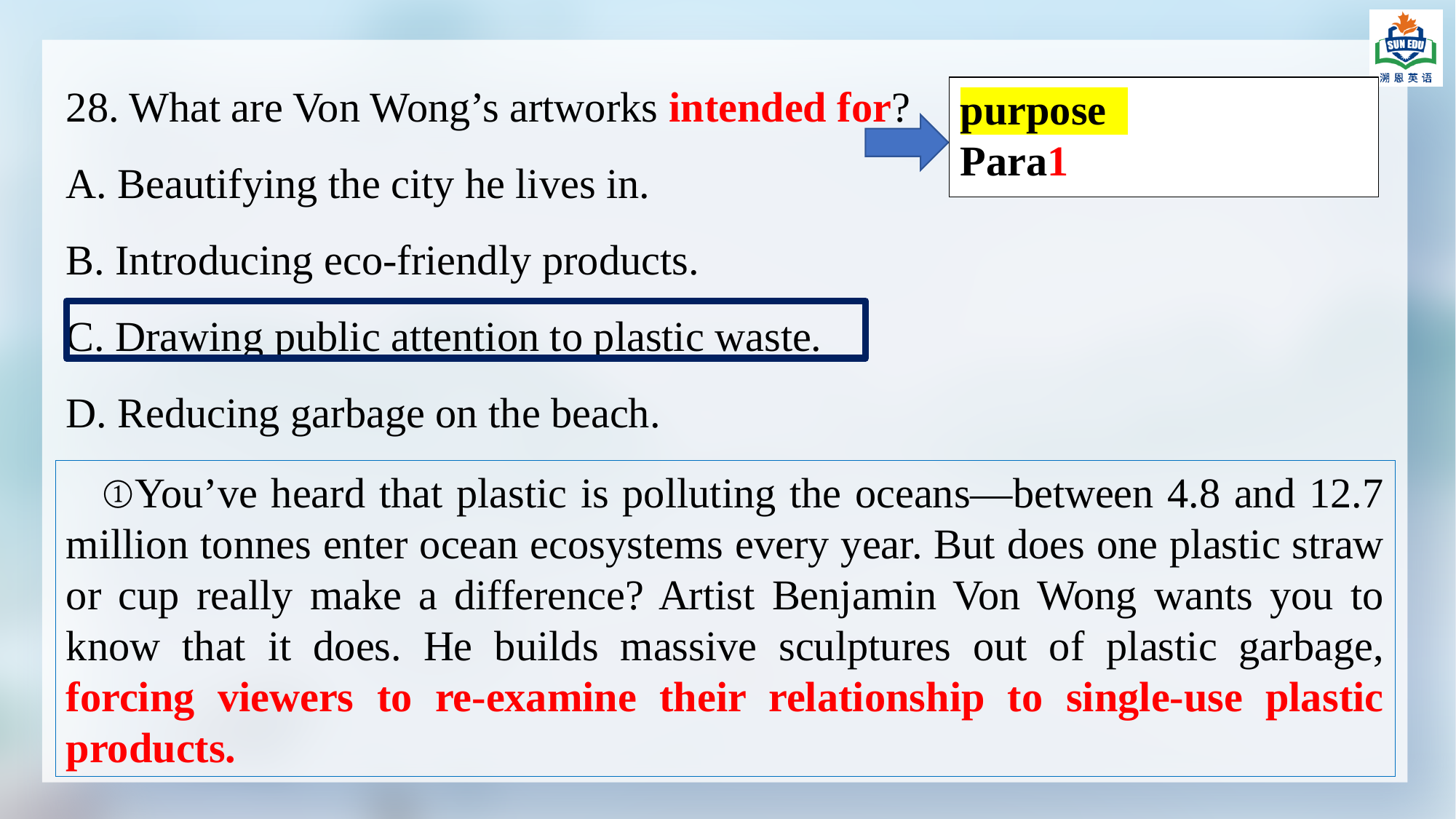

28. What are Von Wong’s artworks intended for?
A. Beautifying the city he lives in.
B. Introducing eco-friendly products.
C. Drawing public attention to plastic waste.
D. Reducing garbage on the beach.
purpose
Para1

①You’ve heard that plastic is polluting the oceans—between 4.8 and 12.7 million tonnes enter ocean ecosystems every year. But does one plastic straw or cup really make a difference? Artist Benjamin Von Wong wants you to know that it does. He builds massive sculptures out of plastic garbage, forcing viewers to re-examine their relationship to single-use plastic products.